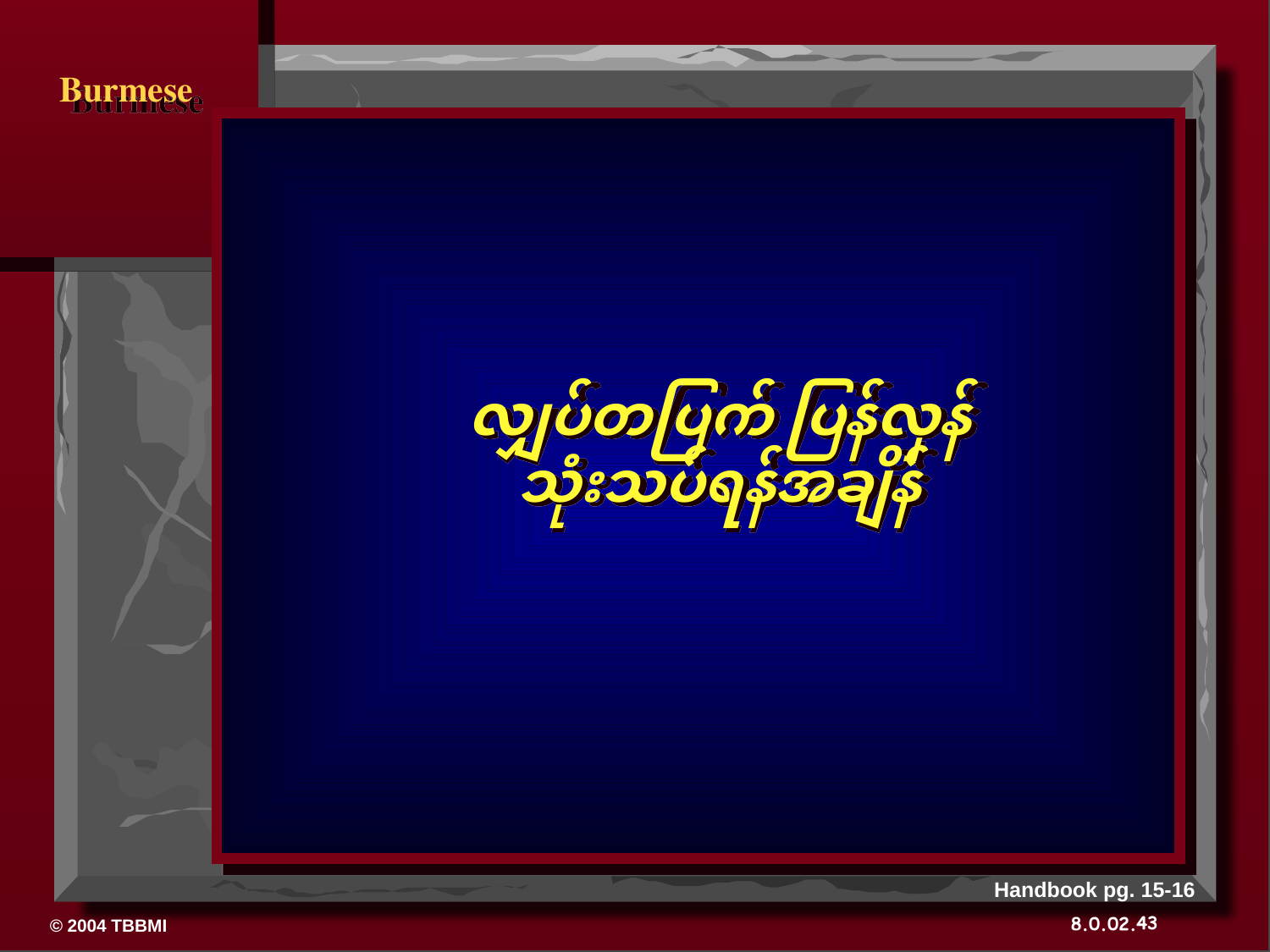

လျှပ်တပြက် ပြန်လှန်သုံးသပ်ရန်အချိန်

Handbook pg. 15-16
43